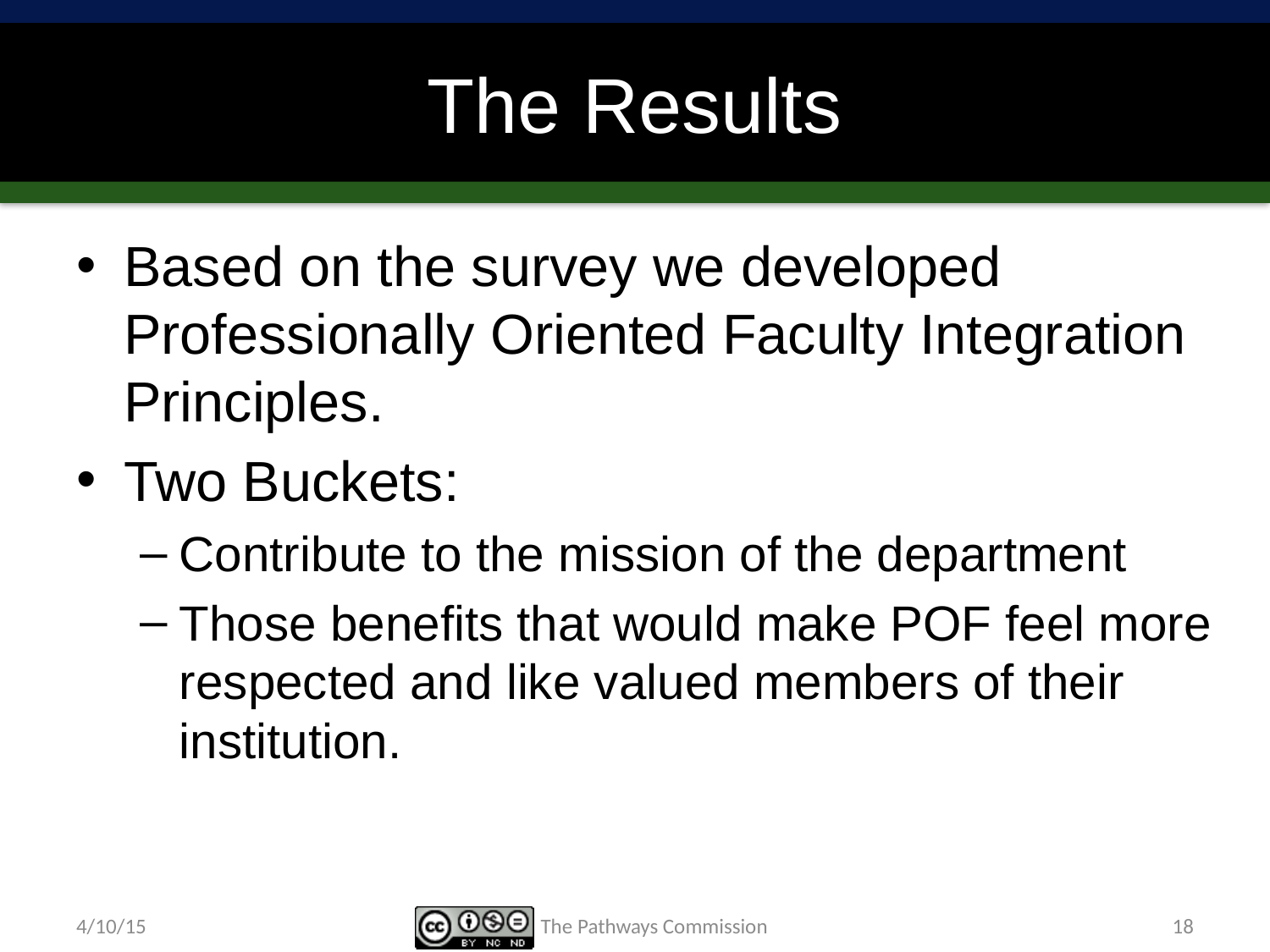

# The Results
Based on the survey we developed Professionally Oriented Faculty Integration Principles.
Two Buckets:
Contribute to the mission of the department
Those benefits that would make POF feel more respected and like valued members of their institution.

4/10/15
The Pathways Commission
18